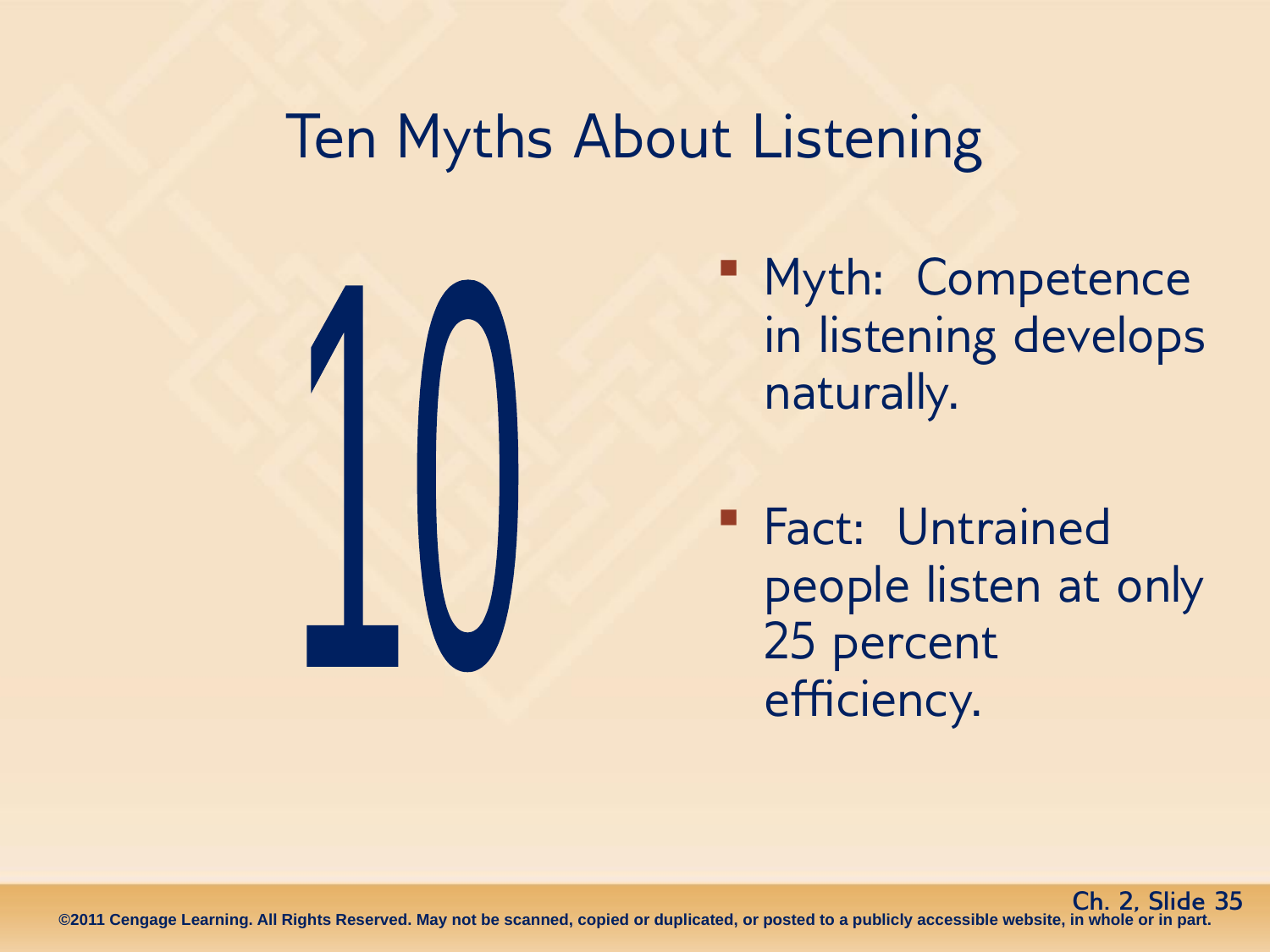

# Ten Myths About Listening
Myth:  Competence in listening develops naturally.

Fact:  Untrained people listen at only 25 percent efficiency.

10